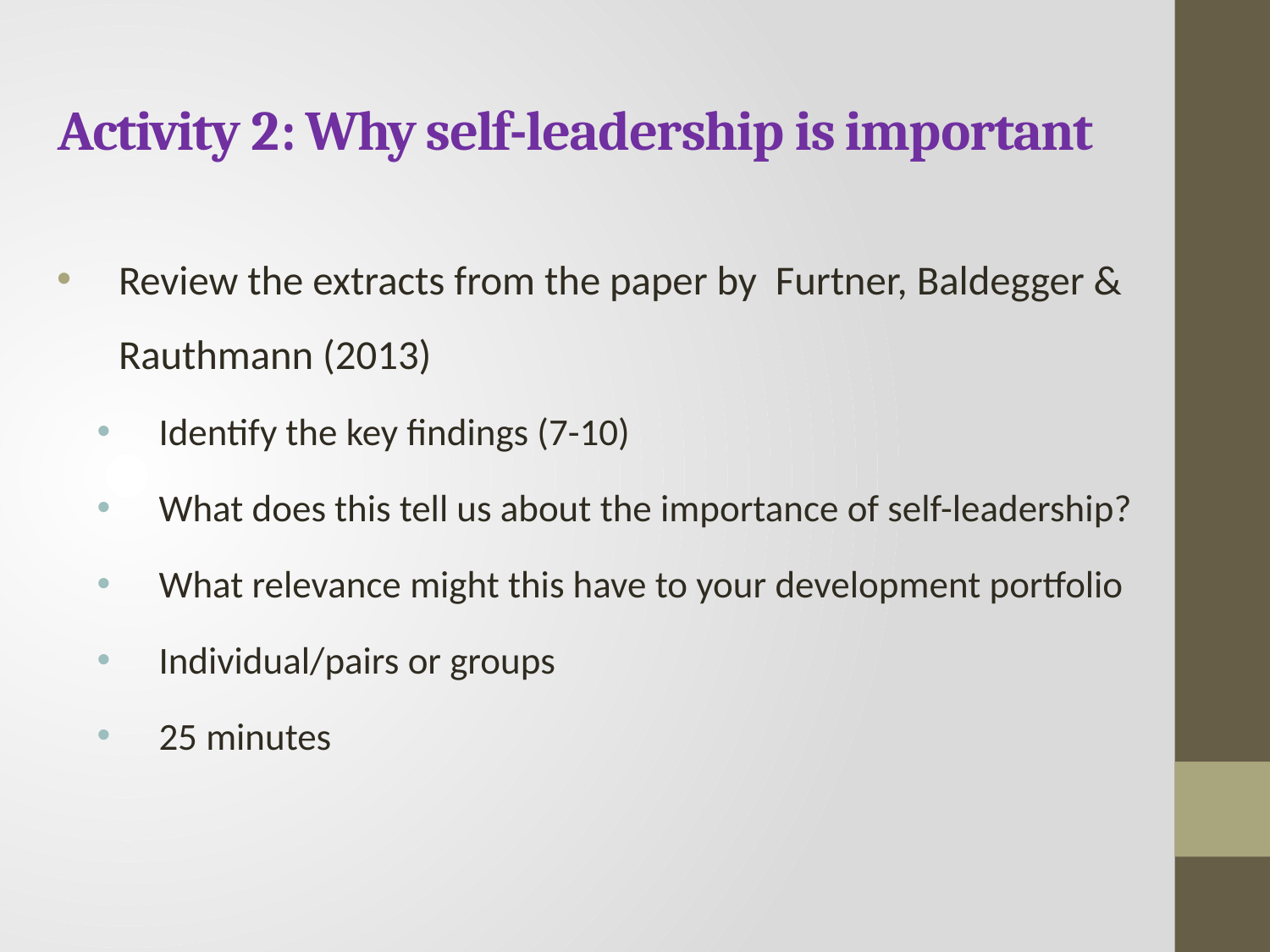

# Activity 2: Why self-leadership is important
Review the extracts from the paper by  Furtner, Baldegger & Rauthmann (2013)
Identify the key findings (7-10)
What does this tell us about the importance of self-leadership?
What relevance might this have to your development portfolio
Individual/pairs or groups
25 minutes